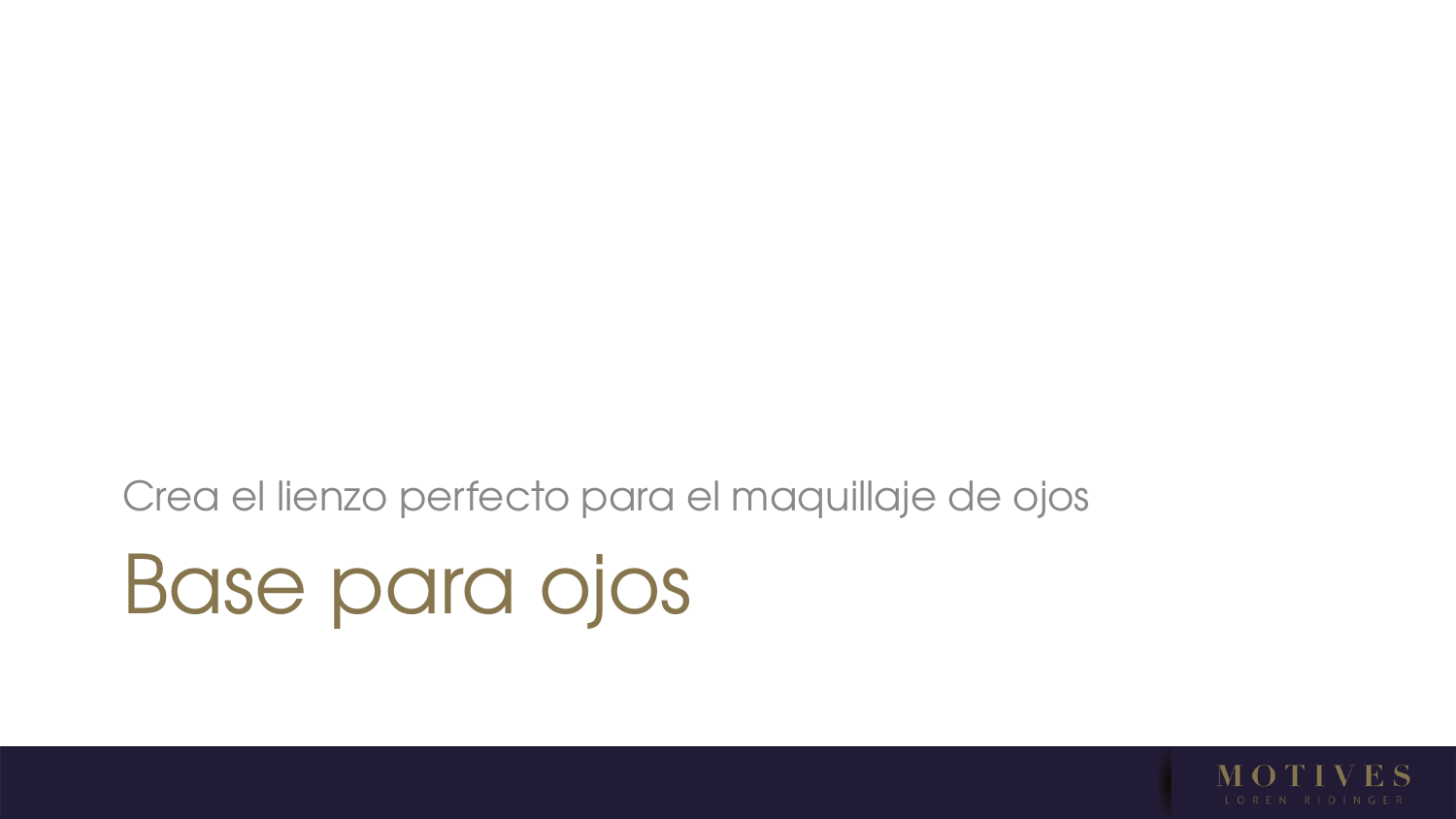

Crea el lienzo perfecto para el maquillaje de ojos
# Base para ojos